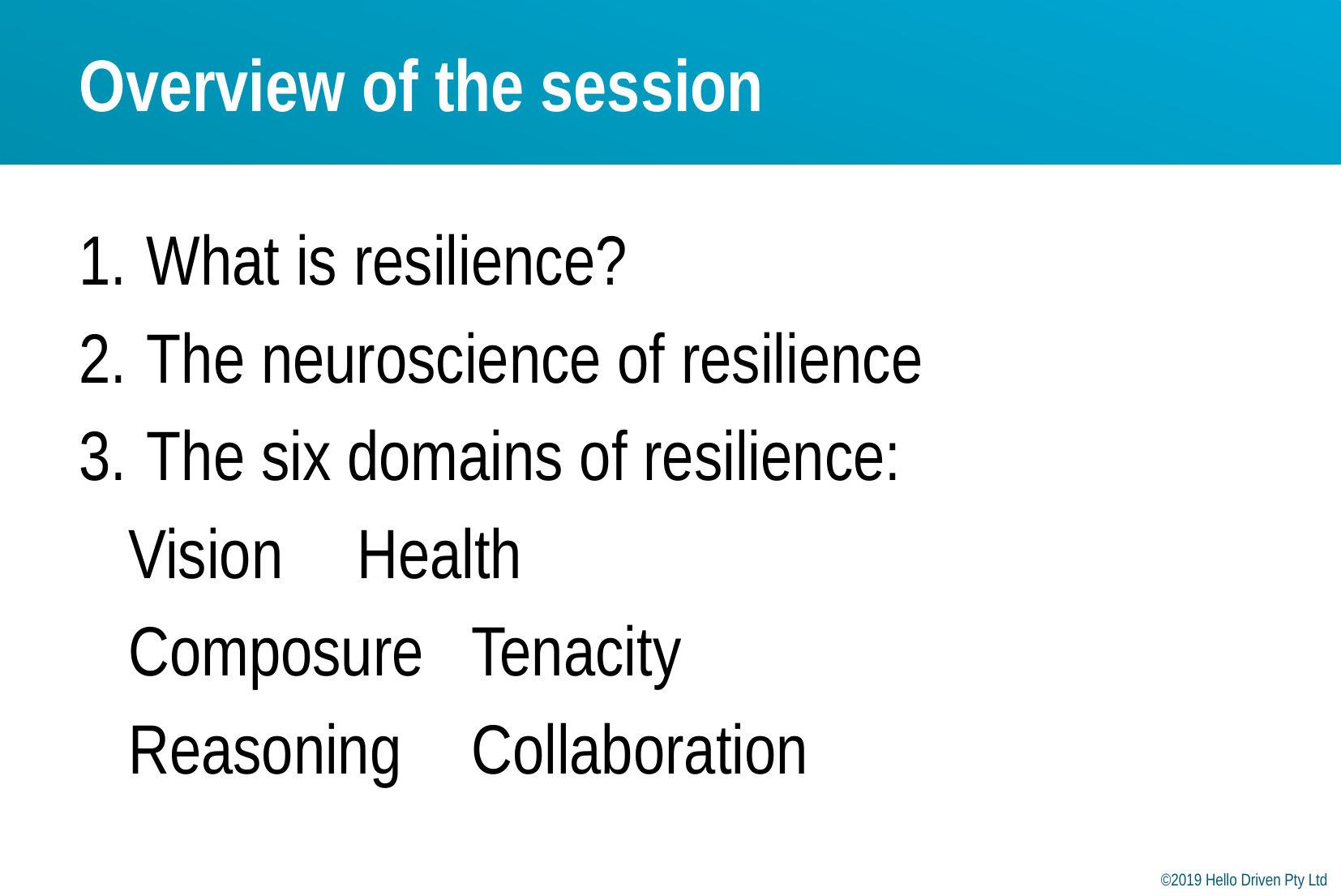

# Overview of the session
What is resilience?
The neuroscience of resilience
The six domains of resilience:
	Vision			Health
	Composure		Tenacity
	Reasoning		Collaboration